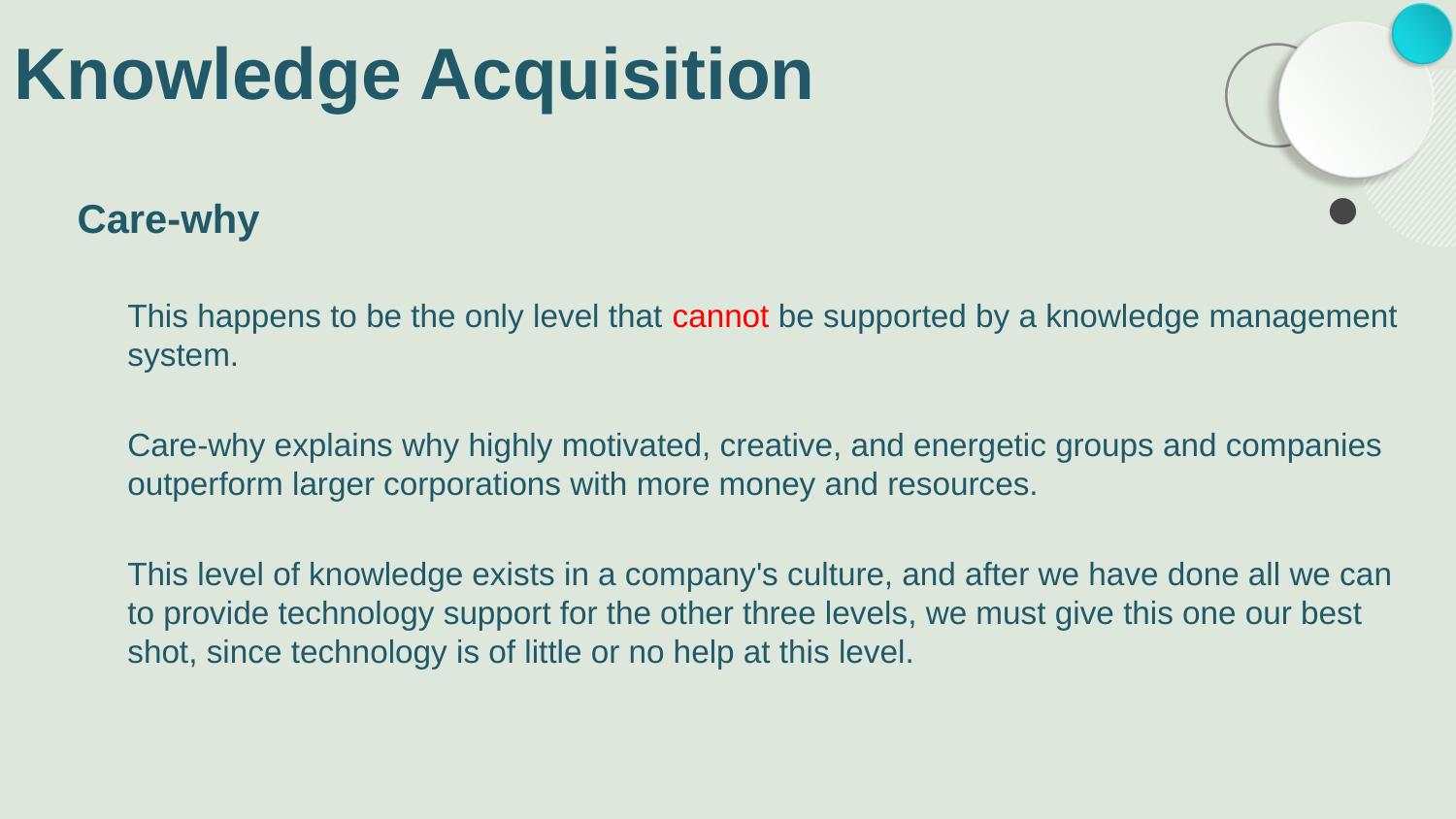

# Knowledge Acquisition
Care-why
This happens to be the only level that cannot be supported by a knowledge management system.

Care-why explains why highly motivated, creative, and energetic groups and companies outperform larger corporations with more money and resources.

This level of knowledge exists in a company's culture, and after we have done all we can to provide technology support for the other three levels, we must give this one our best   shot, since technology is of little or no help at this level.